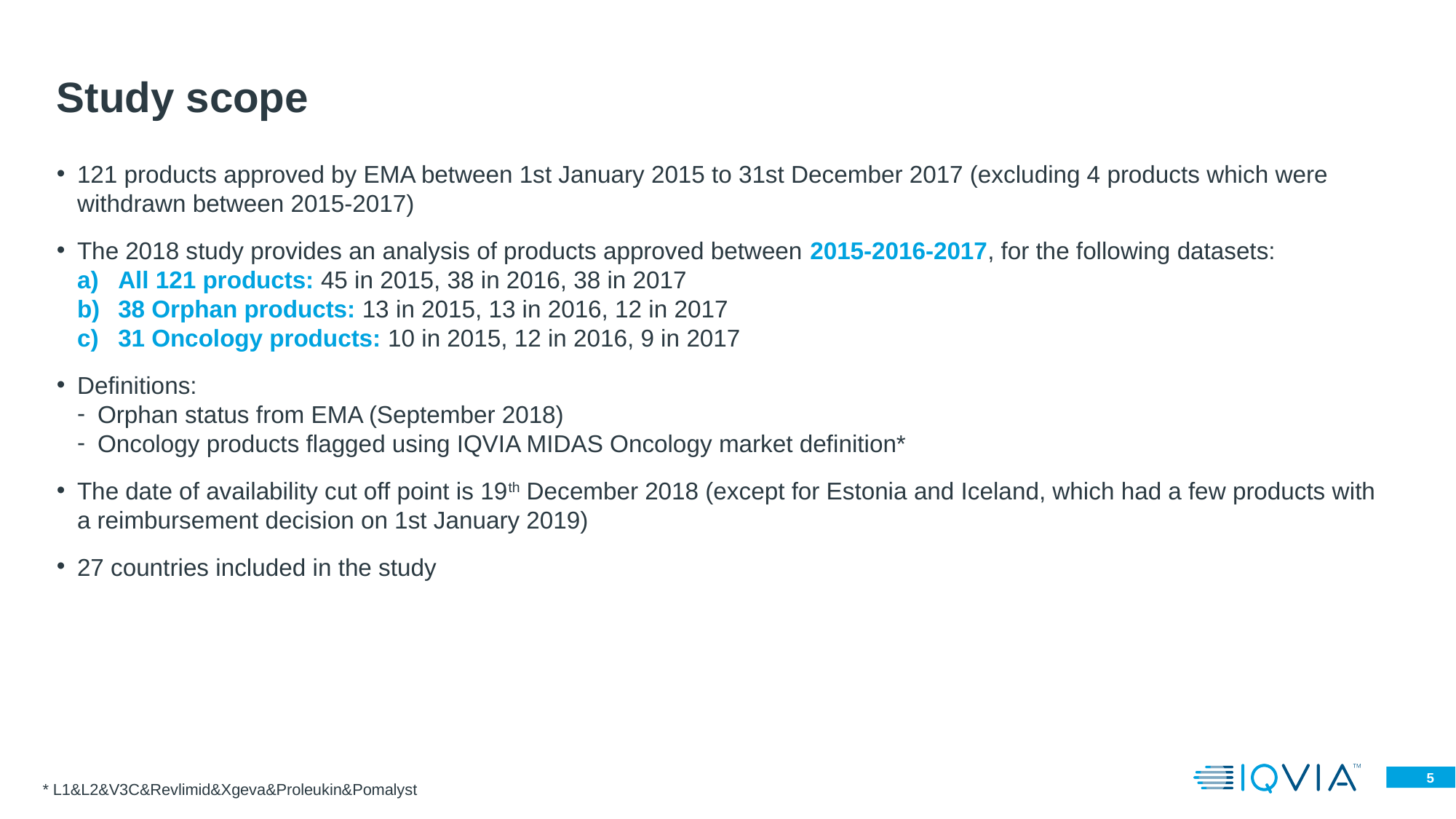

# Study scope
121 products approved by EMA between 1st January 2015 to 31st December 2017 (excluding 4 products which were withdrawn between 2015-2017)
The 2018 study provides an analysis of products approved between 2015-2016-2017, for the following datasets:
All 121 products: 45 in 2015, 38 in 2016, 38 in 2017
38 Orphan products: 13 in 2015, 13 in 2016, 12 in 2017
31 Oncology products: 10 in 2015, 12 in 2016, 9 in 2017
Definitions:
Orphan status from EMA (September 2018)
Oncology products flagged using IQVIA MIDAS Oncology market definition*
The date of availability cut off point is 19th December 2018 (except for Estonia and Iceland, which had a few products with a reimbursement decision on 1st January 2019)
27 countries included in the study
* L1&L2&V3C&Revlimid&Xgeva&Proleukin&Pomalyst